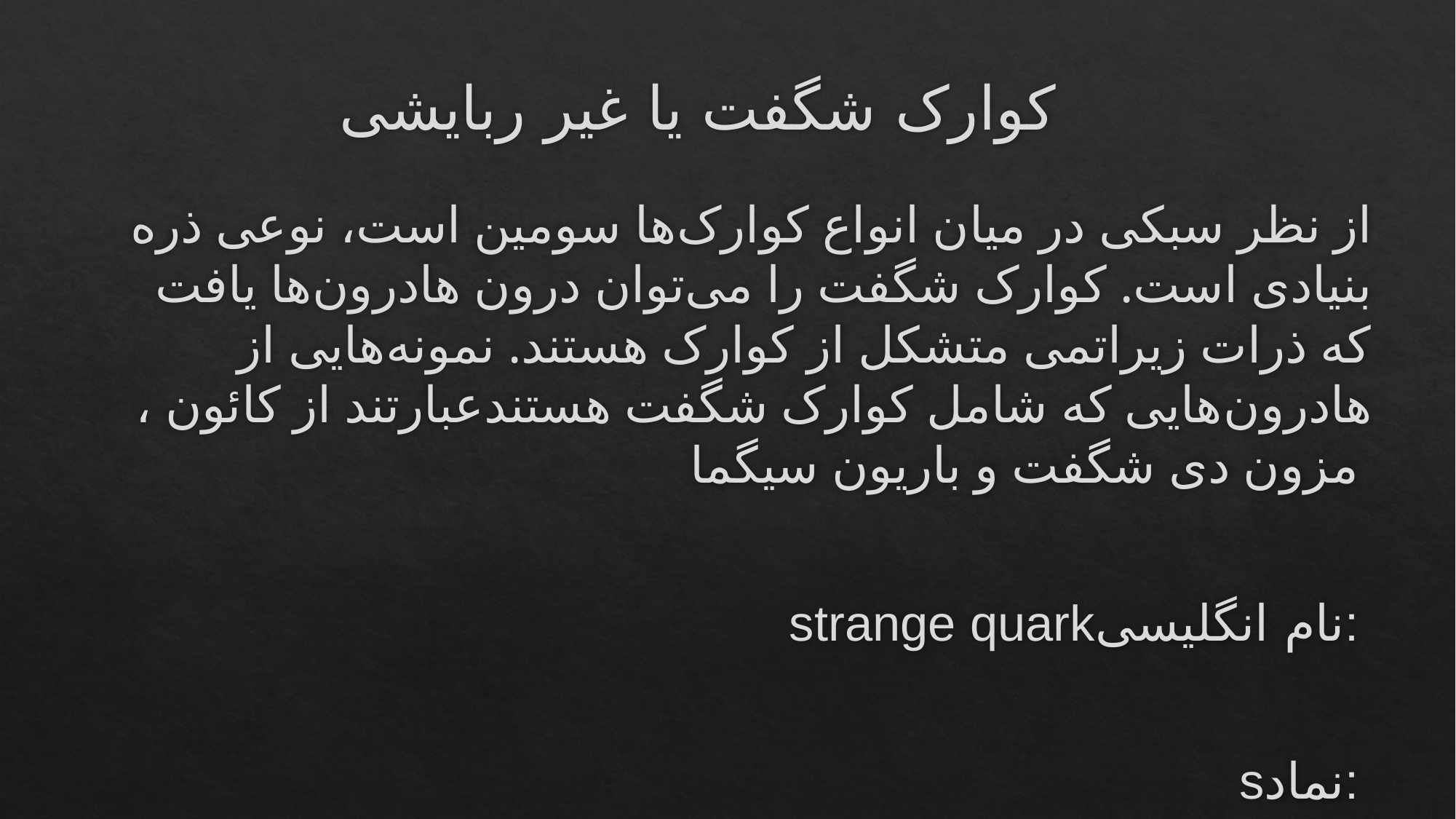

# کوارک شگفت یا غیر ربایشی
از نظر سبکی در میان انواع کوارک‌ها سومین است، نوعی ذره بنیادی است. کوارک شگفت را می‌توان درون هادرون‌ها یافت که ذرات زیراتمی متشکل از کوارک هستند. نمونه‌هایی از هادرون‌هایی که شامل کوارک شگفت هستندعبارتند از کائون ، مزون دی شگفت و باریون سیگما

strange quarkنام انگلیسی:

sنماد: